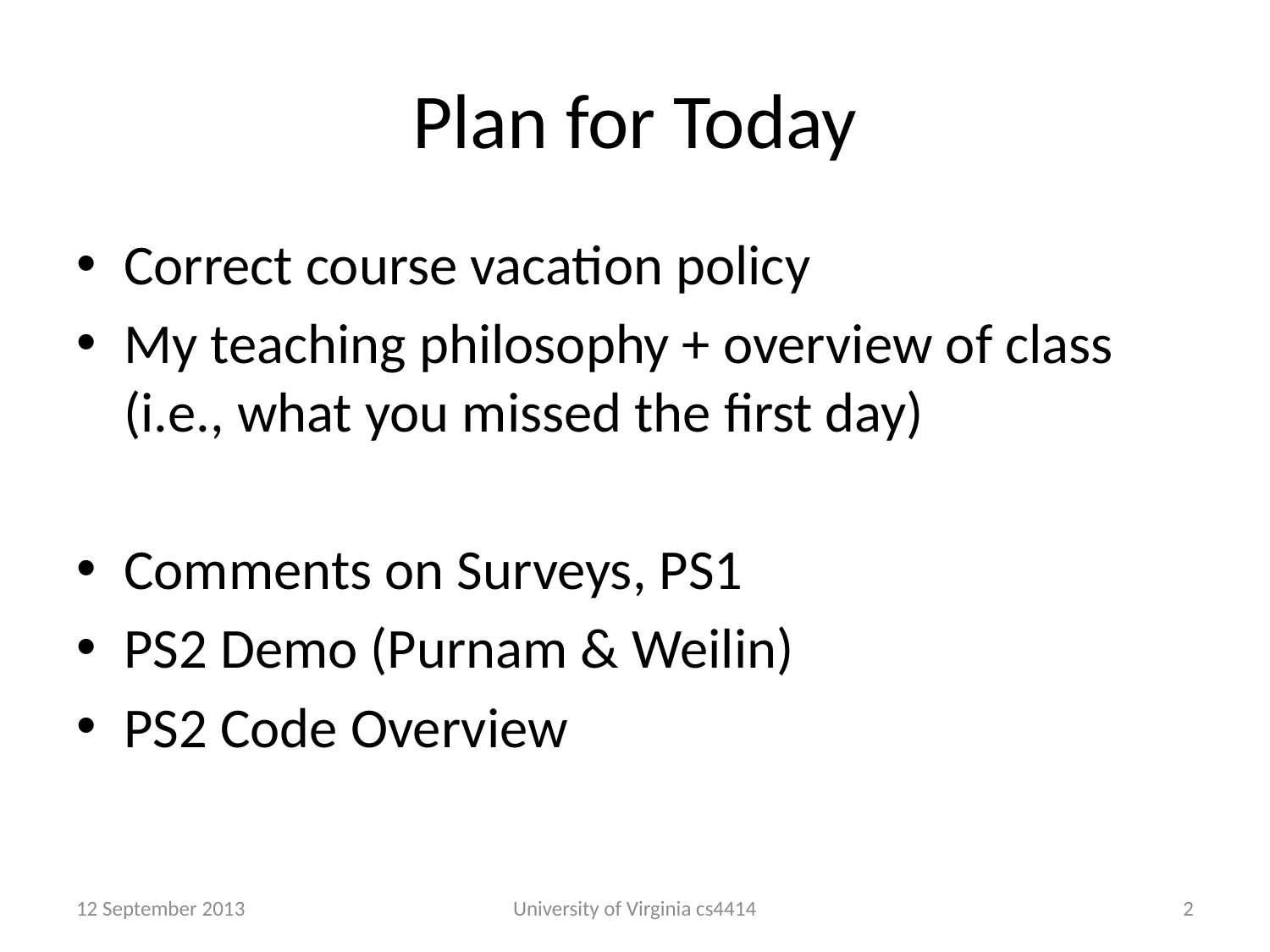

# Plan for Today
Correct course vacation policy
My teaching philosophy + overview of class (i.e., what you missed the first day)

Comments on Surveys, PS1
PS2 Demo (Purnam & Weilin)
PS2 Code Overview
12 September 2013
University of Virginia cs4414
2